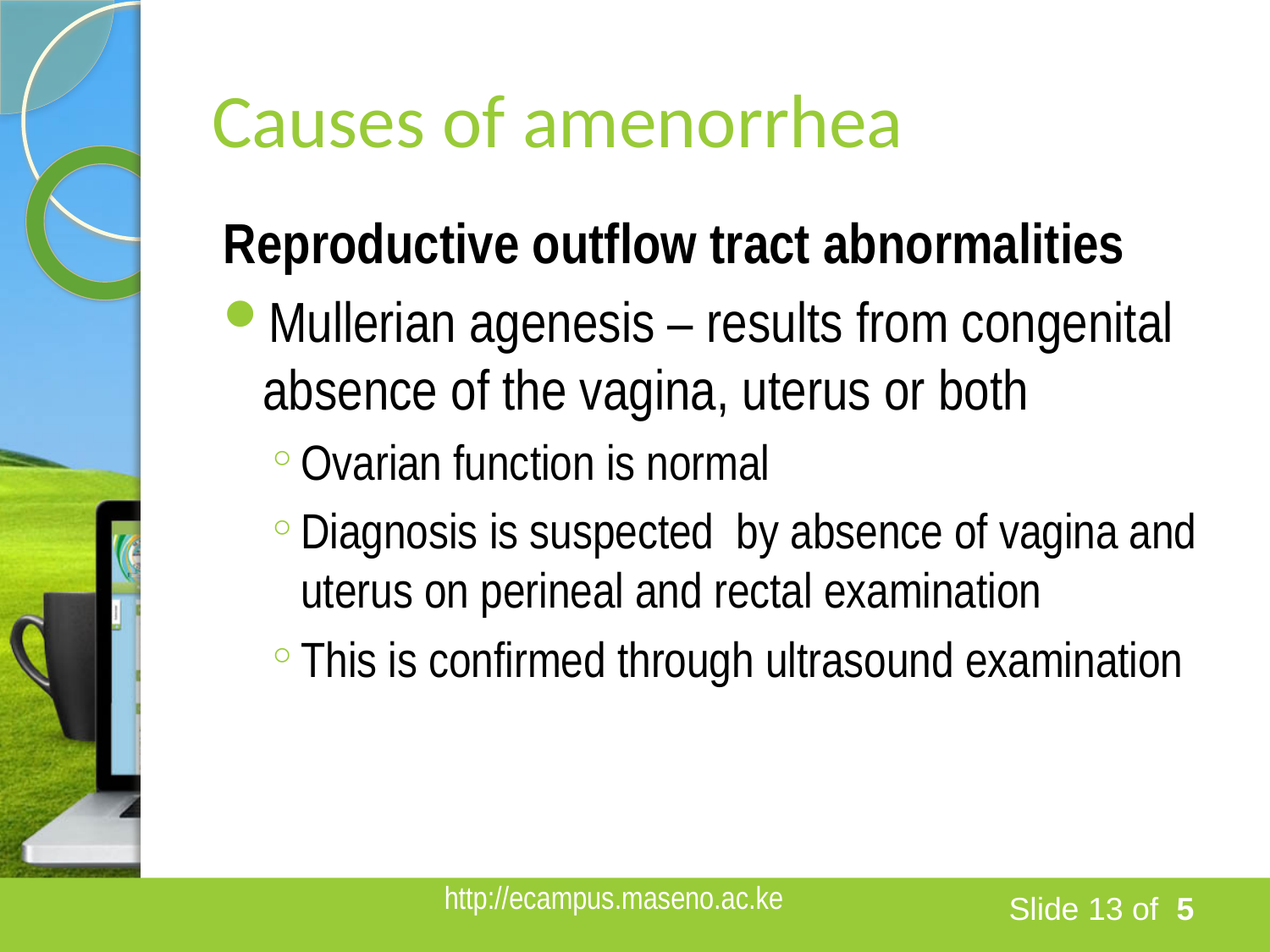

# Causes of amenorrhea
Reproductive outflow tract abnormalities
Mullerian agenesis – results from congenital absence of the vagina, uterus or both
Ovarian function is normal
Diagnosis is suspected  by absence of vagina and uterus on perineal and rectal examination
This is confirmed through ultrasound examination